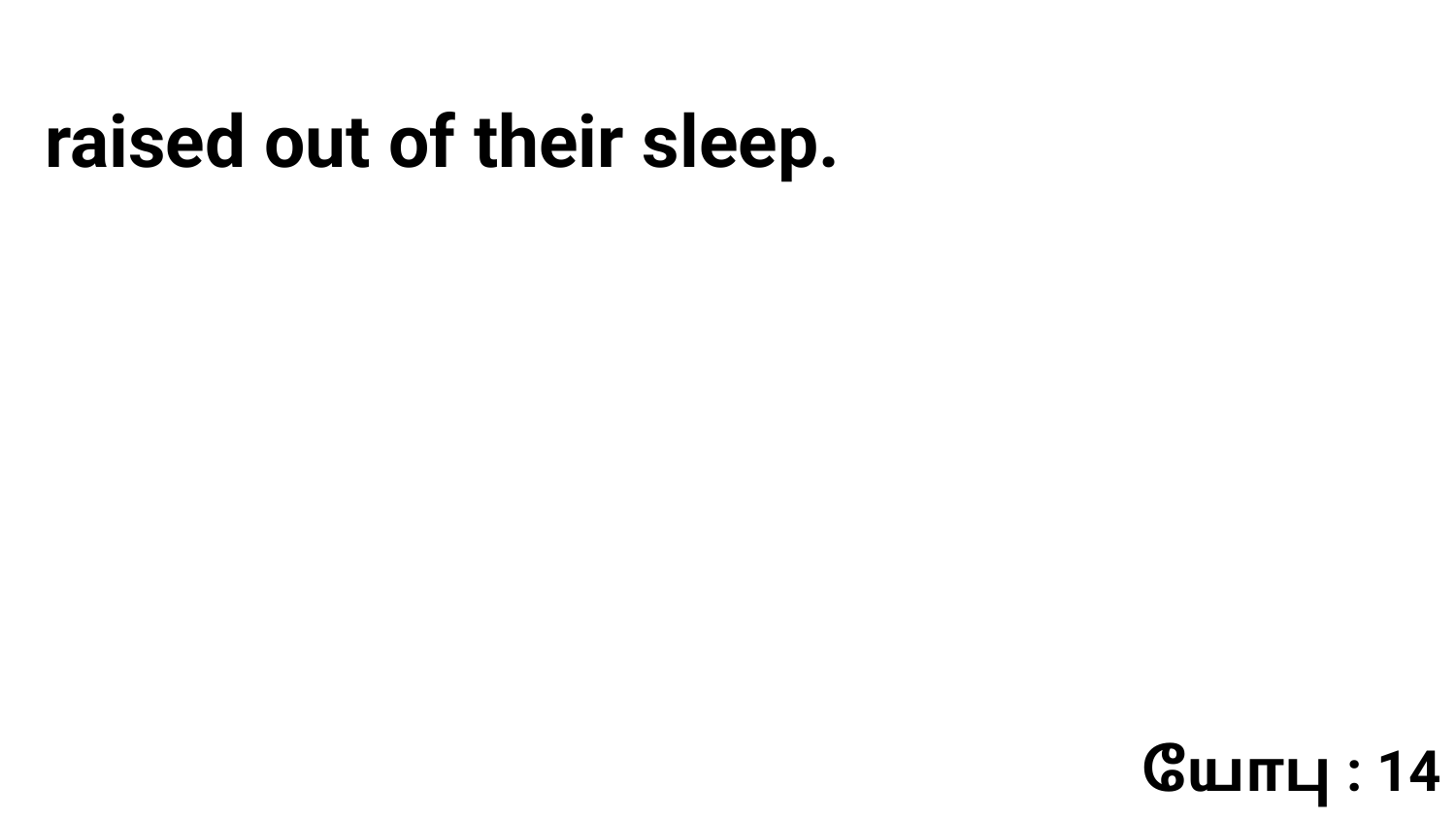

raised out of their sleep.
யோபு : 14